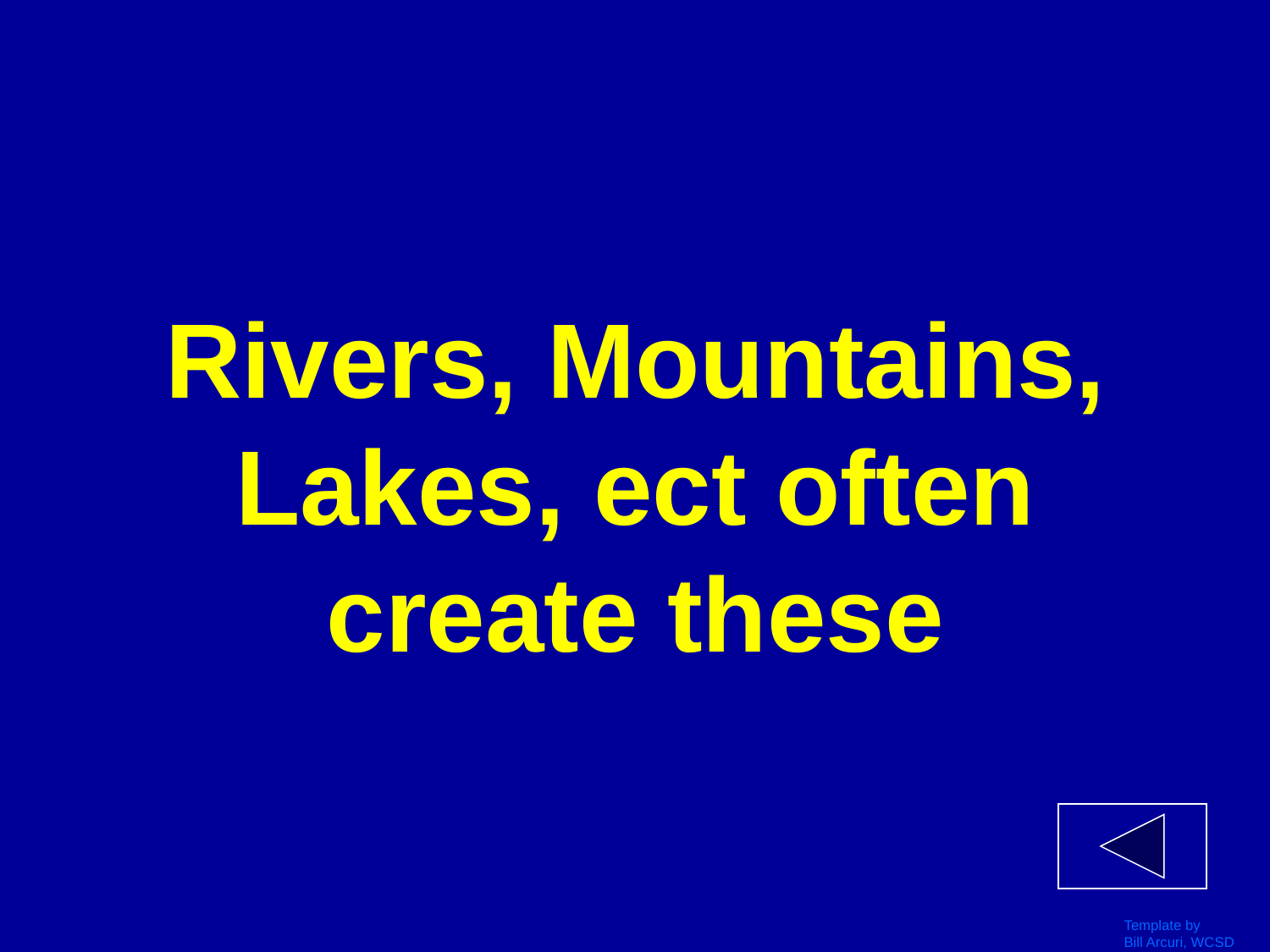

# Rivers, Mountains, Lakes, ect often create these

Template by
Bill Arcuri, WCSD